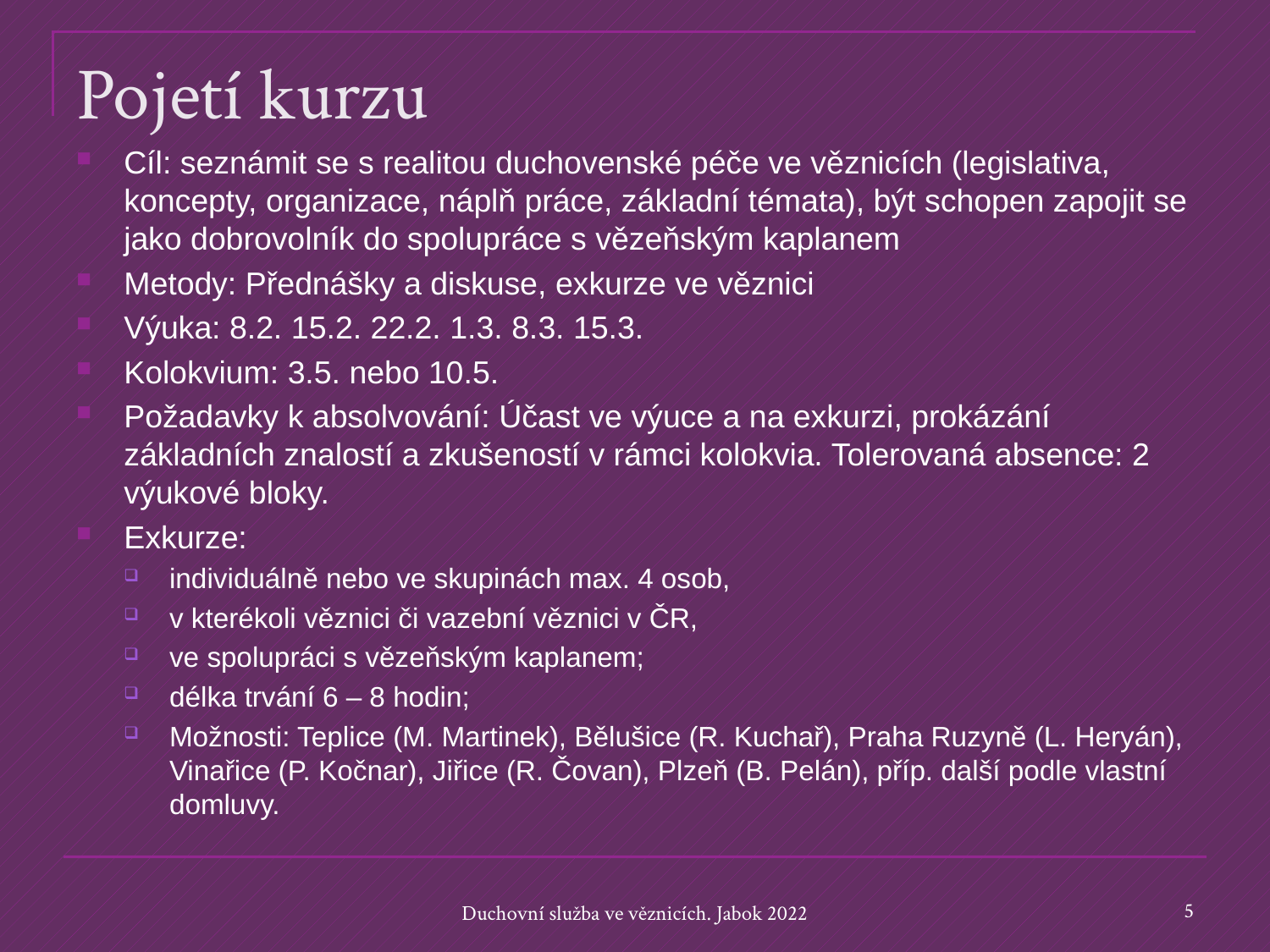

# Pojetí kurzu
Cíl: seznámit se s realitou duchovenské péče ve věznicích (legislativa, koncepty, organizace, náplň práce, základní témata), být schopen zapojit se jako dobrovolník do spolupráce s vězeňským kaplanem
Metody: Přednášky a diskuse, exkurze ve věznici
Výuka: 8.2. 15.2. 22.2. 1.3. 8.3. 15.3.
Kolokvium: 3.5. nebo 10.5.
Požadavky k absolvování: Účast ve výuce a na exkurzi, prokázání základních znalostí a zkušeností v rámci kolokvia. Tolerovaná absence: 2 výukové bloky.
Exkurze:
individuálně nebo ve skupinách max. 4 osob,
v kterékoli věznici či vazební věznici v ČR,
ve spolupráci s vězeňským kaplanem;
délka trvání 6 – 8 hodin;
Možnosti: Teplice (M. Martinek), Bělušice (R. Kuchař), Praha Ruzyně (L. Heryán), Vinařice (P. Kočnar), Jiřice (R. Čovan), Plzeň (B. Pelán), příp. další podle vlastní domluvy.
5
Duchovní služba ve věznicích. Jabok 2022